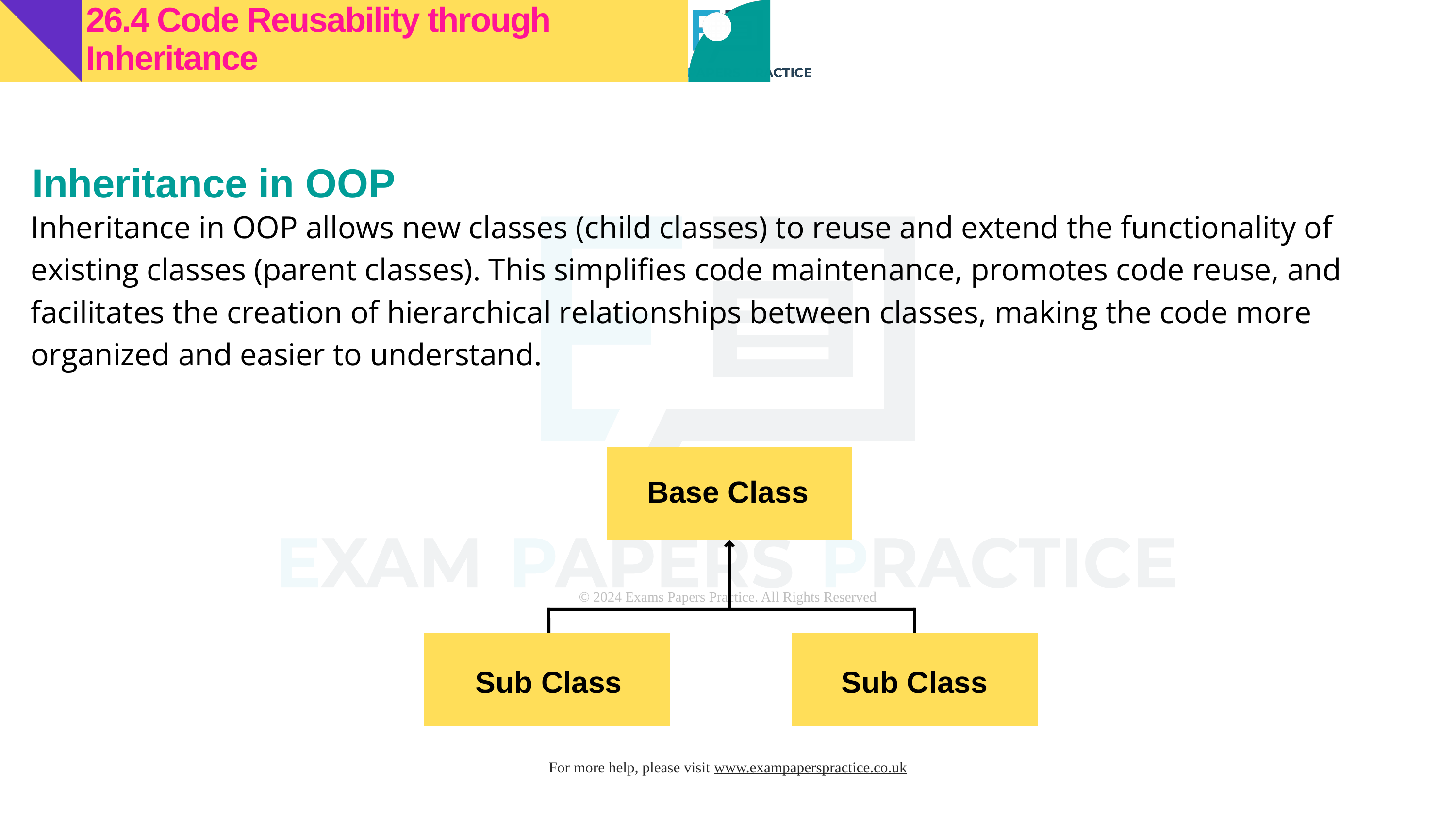

26.4 Code Reusability through Inheritance

Inheritance in OOP
Inheritance in OOP allows new classes (child classes) to reuse and extend the functionality of existing classes (parent classes). This simplifies code maintenance, promotes code reuse, and facilitates the creation of hierarchical relationships between classes, making the code more organized and easier to understand.

Base Class

Sub Class
Sub Class